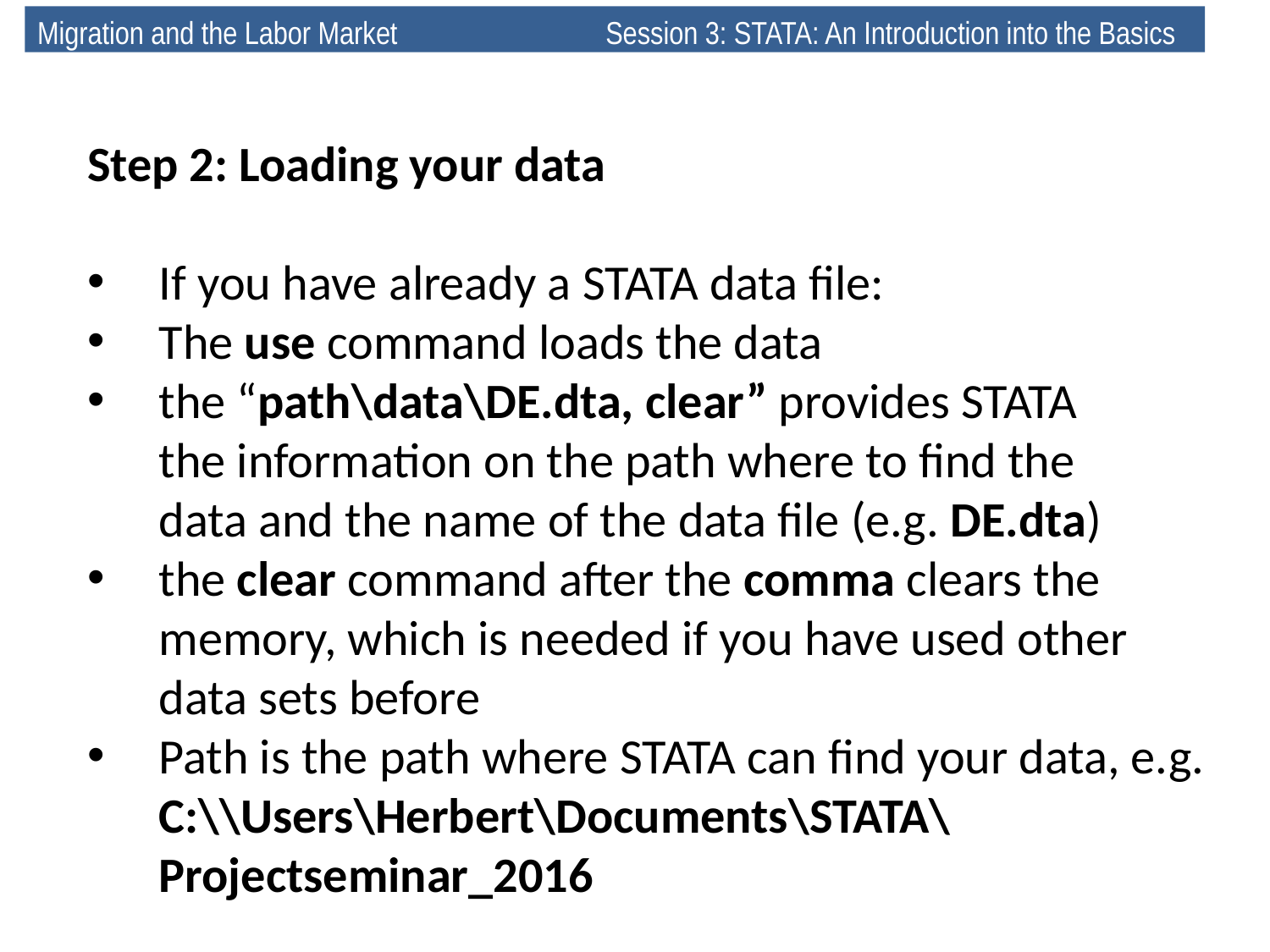

Migration and the Labor Market 	                          Session 3: STATA: An Introduction into the Basics
Step 2: Loading your data

If you have already a STATA data file:
The use command loads the data
the “path\data\DE.dta, clear” provides STATA
the information on the path where to find the
data and the name of the data file (e.g. DE.dta)
the clear command after the comma clears the memory, which is needed if you have used other
data sets before
Path is the path where STATA can find your data, e.g.
C:\\Users\Herbert\Documents\STATA\
Projectseminar_2016